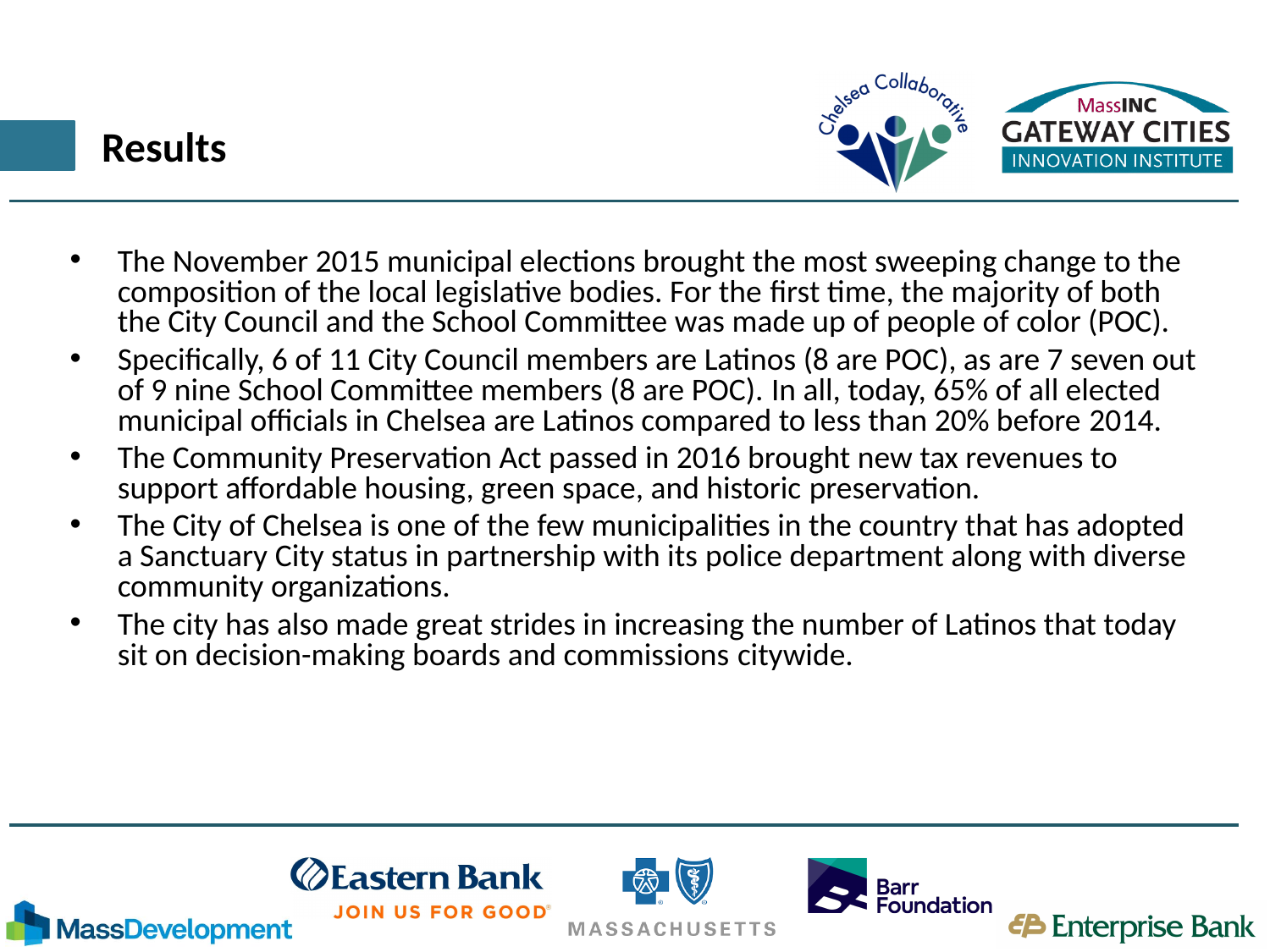

# Results
The November 2015 municipal elections brought the most sweeping change to the composition of the local legislative bodies. For the first time, the majority of both the City Council and the School Committee was made up of people of color (POC).
Specifically, 6 of 11 City Council members are Latinos (8 are POC), as are 7 seven out of 9 nine School Committee members (8 are POC). In all, today, 65% of all elected municipal officials in Chelsea are Latinos compared to less than 20% before 2014.
The Community Preservation Act passed in 2016 brought new tax revenues to support affordable housing, green space, and historic preservation.
The City of Chelsea is one of the few municipalities in the country that has adopted a Sanctuary City status in partnership with its police department along with diverse community organizations.
The city has also made great strides in increasing the number of Latinos that today sit on decision-making boards and commissions citywide.